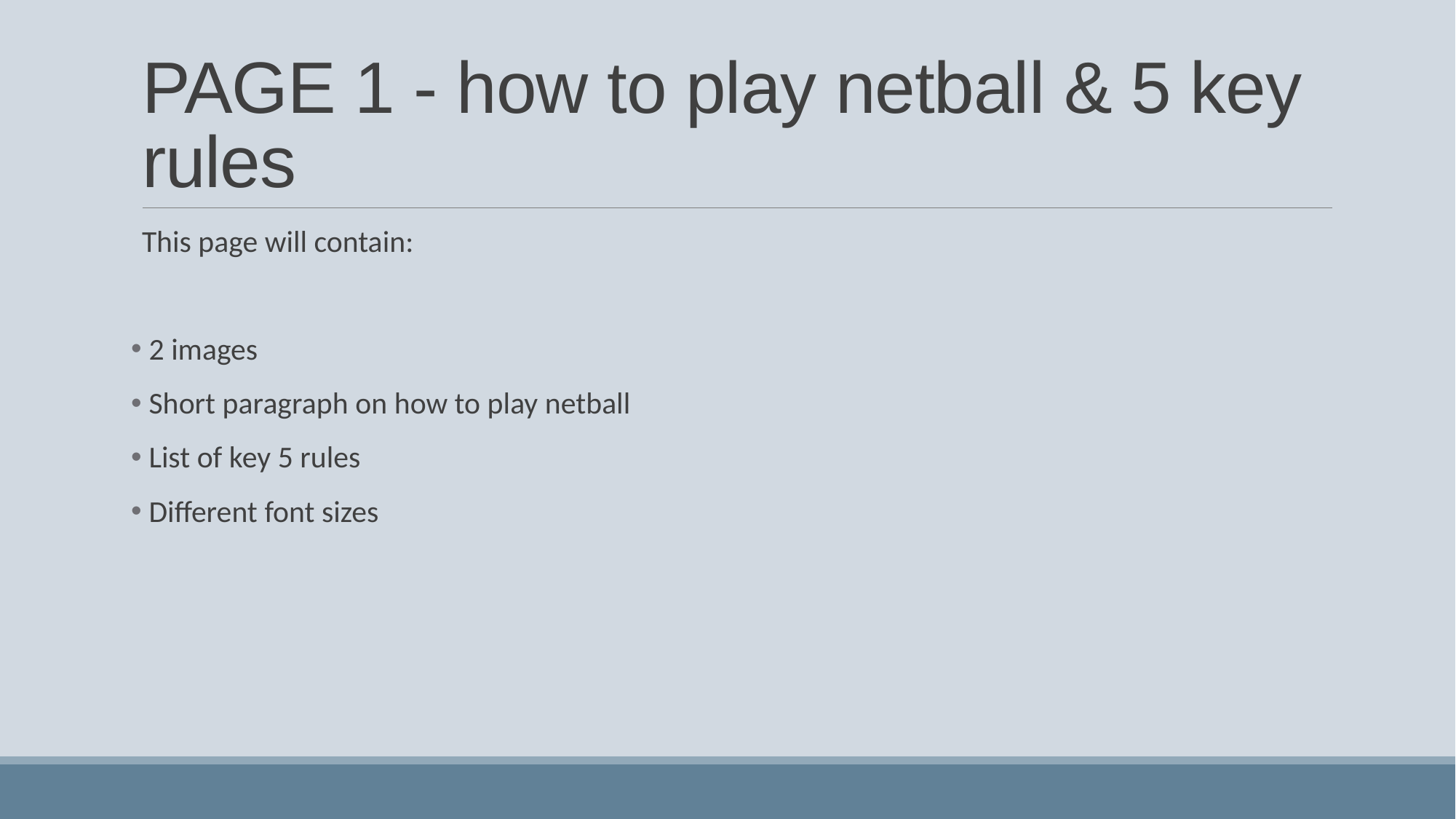

# PAGE 1 - how to play netball & 5 key rules
This page will contain:

 2 images
 Short paragraph on how to play netball
 List of key 5 rules
 Different font sizes